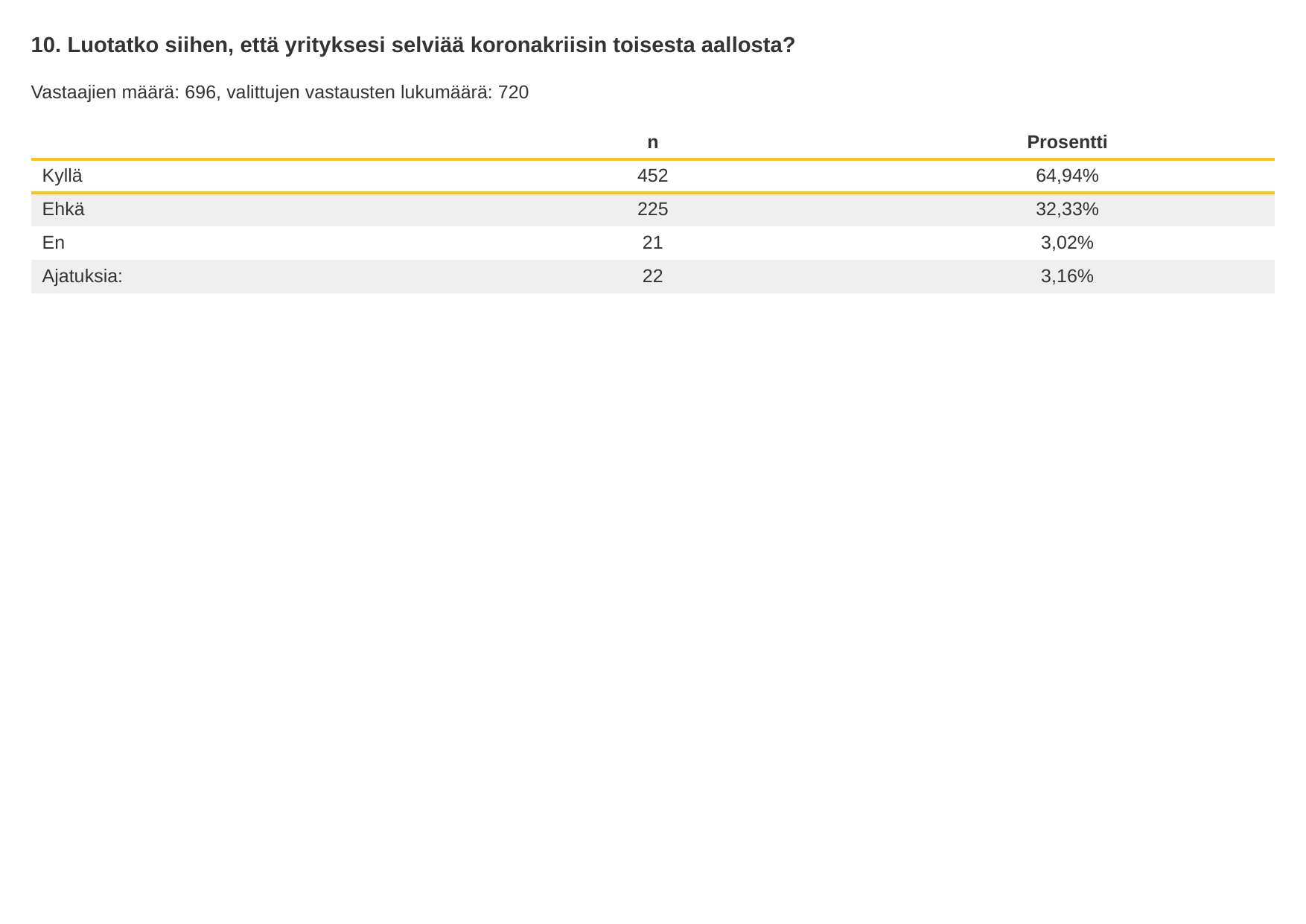

10. Luotatko siihen, että yrityksesi selviää koronakriisin toisesta aallosta?
Vastaajien määrä: 696, valittujen vastausten lukumäärä: 720
|  | n | Prosentti |
| --- | --- | --- |
| Kyllä | 452 | 64,94% |
| Ehkä | 225 | 32,33% |
| En | 21 | 3,02% |
| Ajatuksia: | 22 | 3,16% |